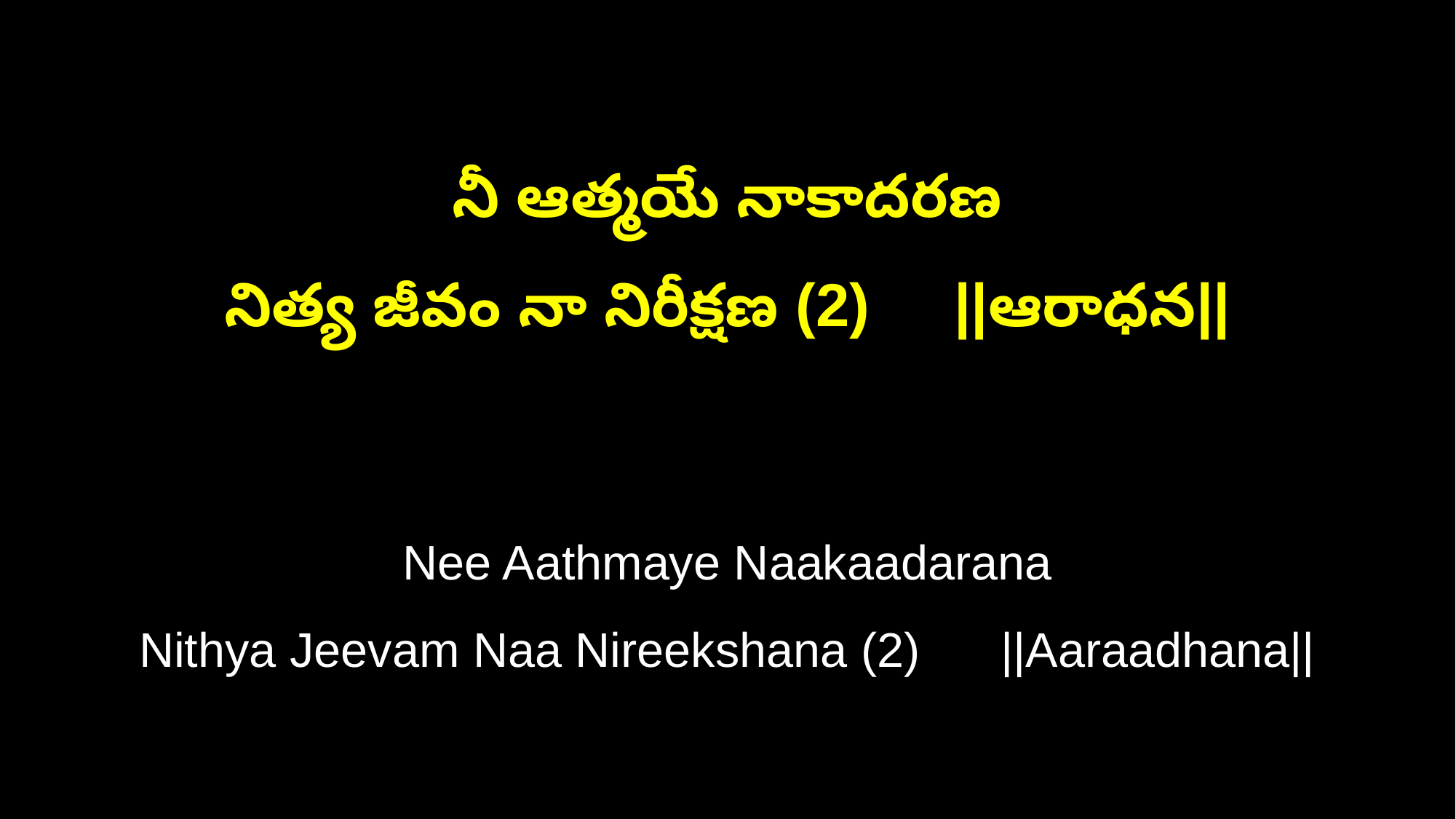

నీ ఆత్మయే నాకాదరణ
నిత్య జీవం నా నిరీక్షణ (2)     ||ఆరాధన||
Nee Aathmaye Naakaadarana
Nithya Jeevam Naa Nireekshana (2)      ||Aaraadhana||